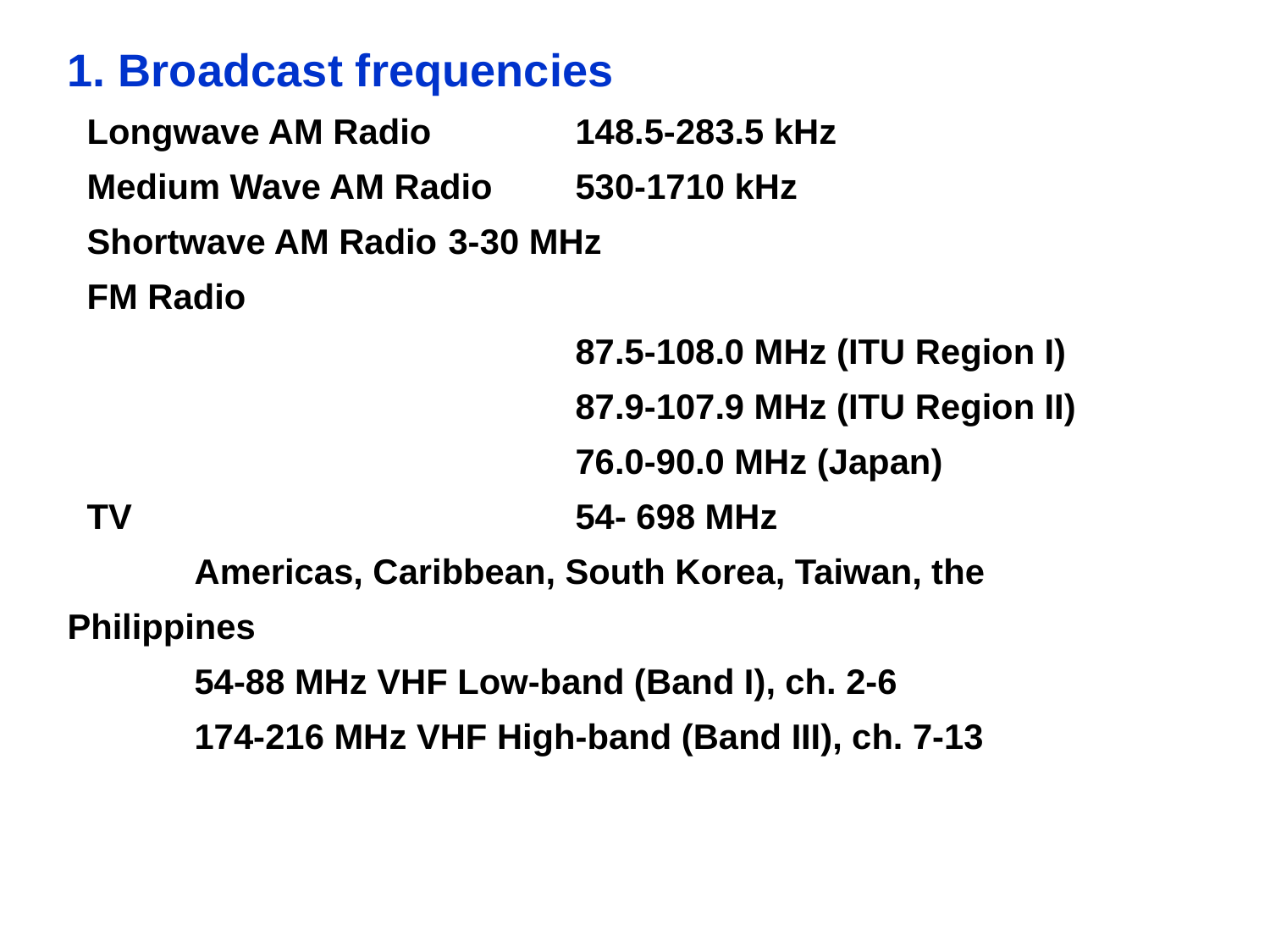

1. Broadcast frequencies
  Longwave AM Radio		148.5-283.5 kHz
  Medium Wave AM Radio	530-1710 kHz
  Shortwave AM Radio 	3-30 MHz
  FM Radio
				87.5-108.0 MHz (ITU Region I)
				87.9-107.9 MHz (ITU Region II)
				76.0-90.0 MHz (Japan)
  TV				54- 698 MHz
	Americas, Caribbean, South Korea, Taiwan, the Philippines
	54-88 MHz VHF Low-band (Band I), ch. 2-6
	174-216 MHz VHF High-band (Band III), ch. 7-13